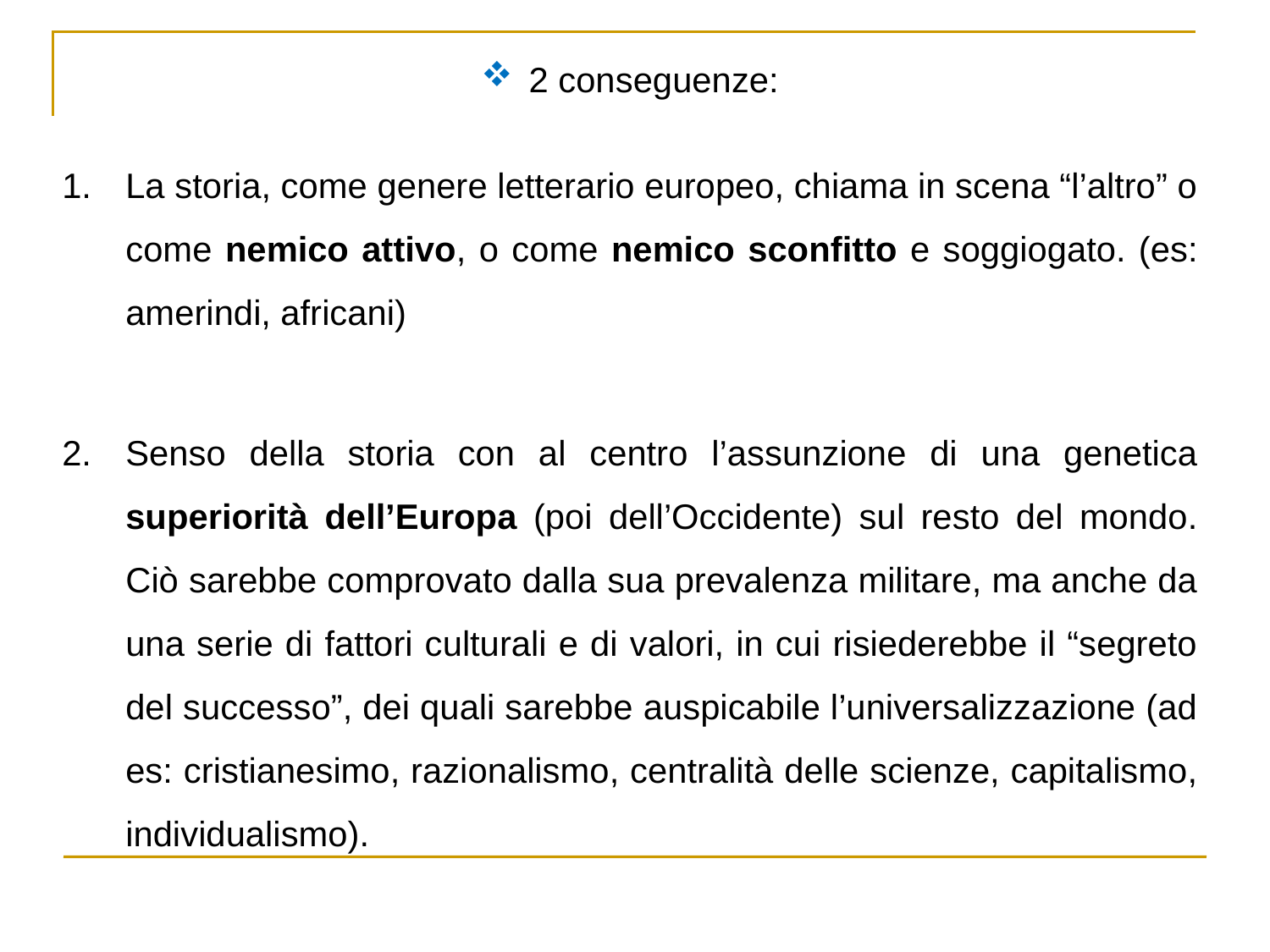

2 conseguenze:

La storia, come genere letterario europeo, chiama in scena “l’altro” o come nemico attivo, o come nemico sconfitto e soggiogato. (es: amerindi, africani)

Senso della storia con al centro l’assunzione di una genetica superiorità dell’Europa (poi dell’Occidente) sul resto del mondo. Ciò sarebbe comprovato dalla sua prevalenza militare, ma anche da una serie di fattori culturali e di valori, in cui risiederebbe il “segreto del successo”, dei quali sarebbe auspicabile l’universalizzazione (ad es: cristianesimo, razionalismo, centralità delle scienze, capitalismo, individualismo).